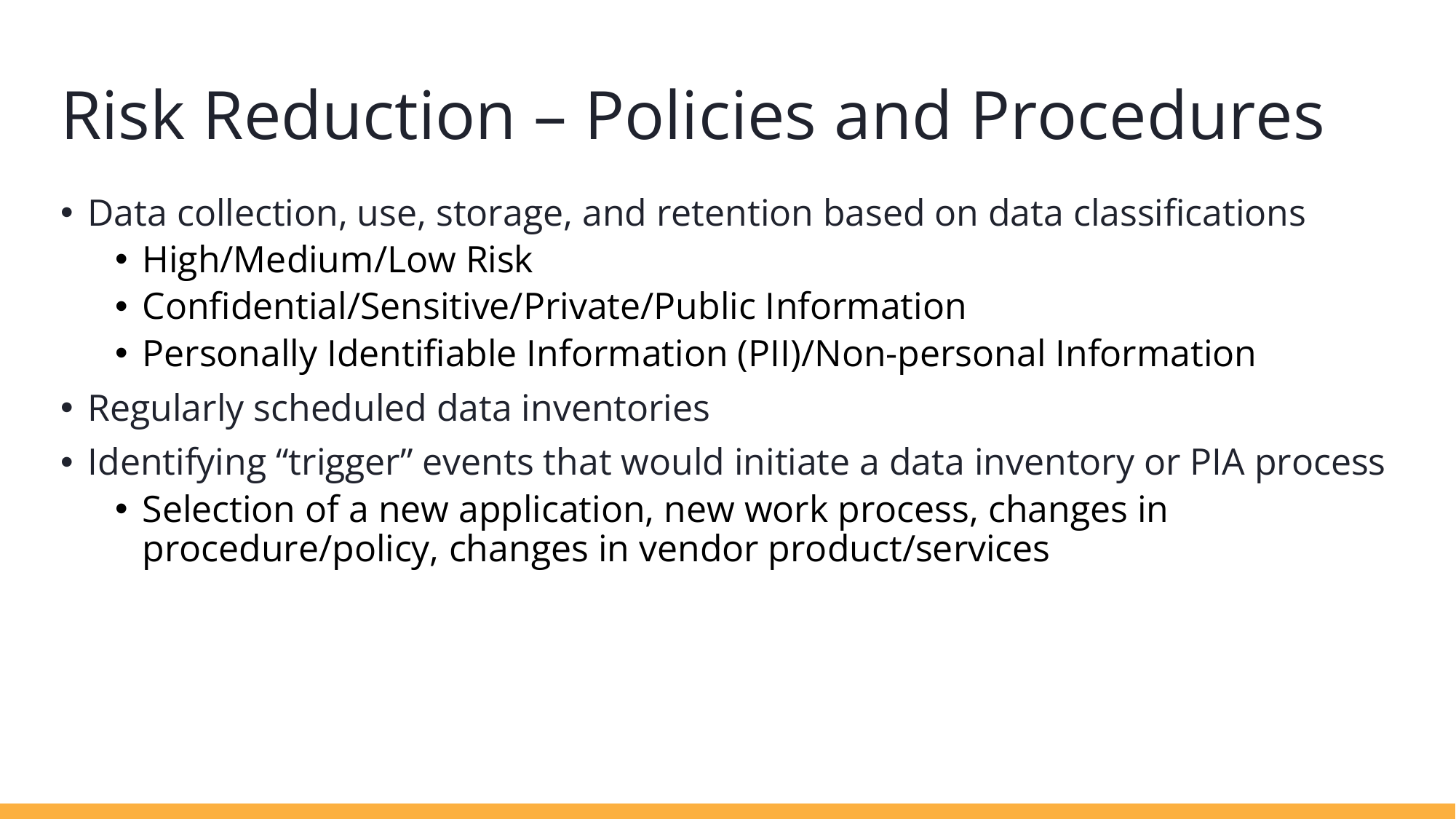

# Risk Reduction – Policies and Procedures
Data collection, use, storage, and retention based on data classifications
High/Medium/Low Risk
Confidential/Sensitive/Private/Public Information
Personally Identifiable Information (PII)/Non-personal Information
Regularly scheduled data inventories
Identifying “trigger” events that would initiate a data inventory or PIA process
Selection of a new application, new work process, changes in procedure/policy, changes in vendor product/services